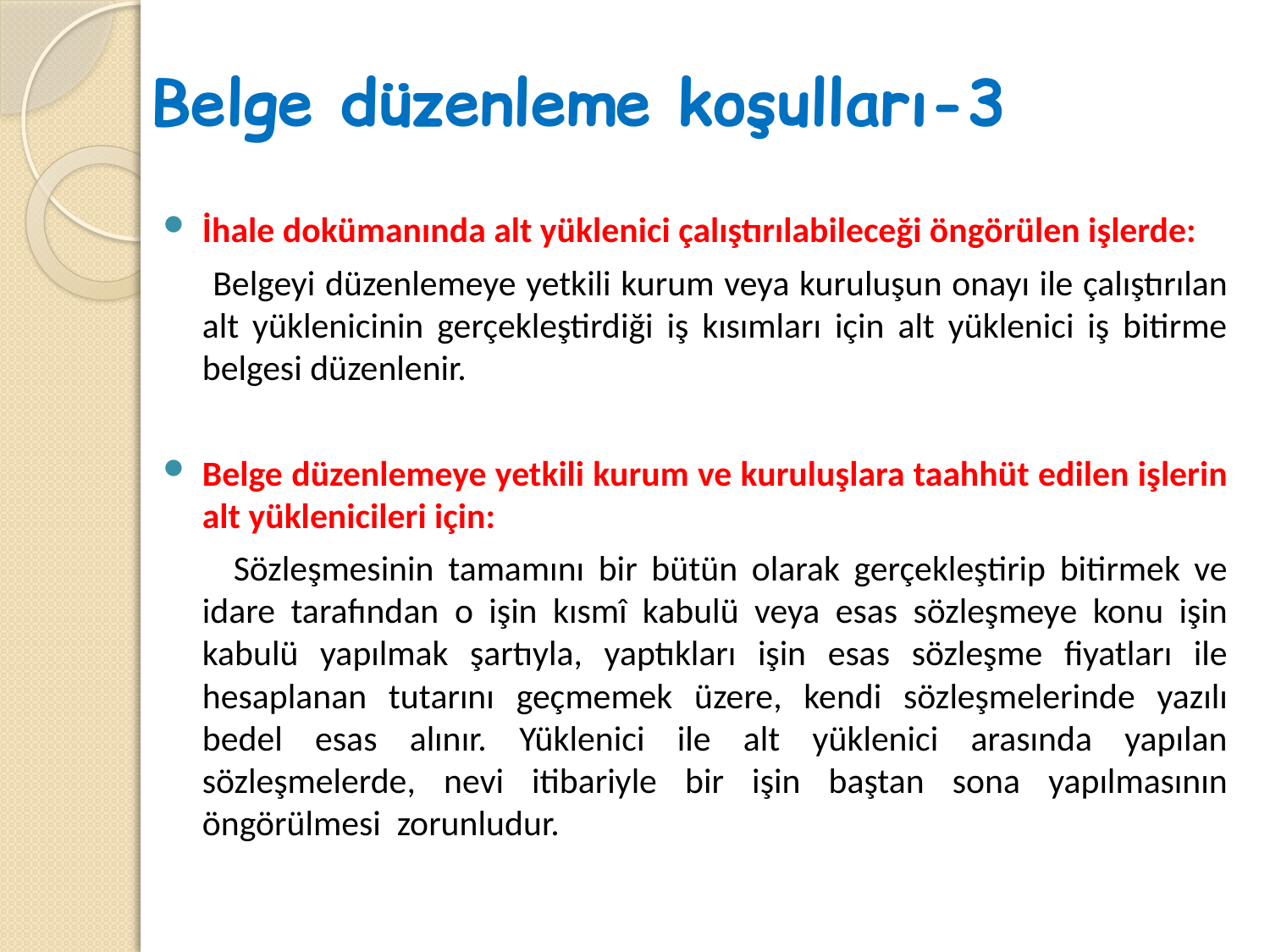

# Belge düzenleme koşulları-3
İhale dokümanında alt yüklenici çalıştırılabileceği öngörülen işlerde:
     Belgeyi düzenlemeye yetkili kurum veya kuruluşun onayı ile çalıştırılan alt yüklenicinin gerçekleştirdiği iş kısımları için alt yüklenici iş bitirme belgesi düzenlenir.

Belge düzenlemeye yetkili kurum ve kuruluşlara taahhüt edilen işlerin alt yüklenicileri için:
     Sözleşmesinin tamamını bir bütün olarak gerçekleştirip bitirmek ve idare tarafından o işin kısmî kabulü veya esas sözleşmeye konu işin kabulü yapılmak şartıyla, yaptıkları işin esas sözleşme fiyatları ile hesaplanan tutarını geçmemek üzere, kendi sözleşmelerinde yazılı bedel esas alınır. Yüklenici ile alt yüklenici arasında yapılan sözleşmelerde, nevi itibariyle bir işin baştan sona yapılmasının öngörülmesi  zorunludur.